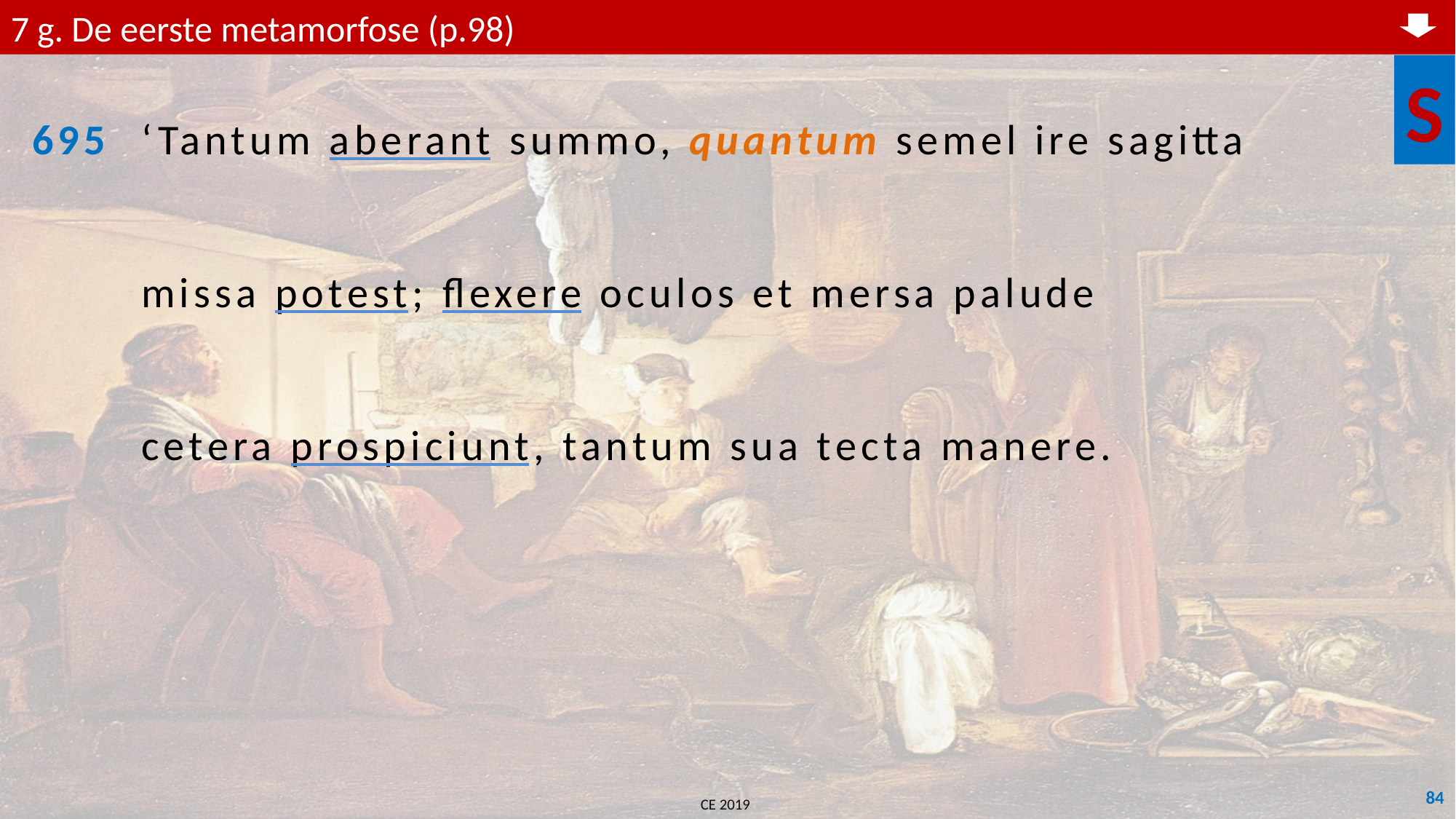

7 g. De eerste metamorfose (p.98)

S
695	‘Tantum aberant summo, quantum semel ire sagitta
	missa potest; flexere oculos et mersa palude
	cetera prospiciunt, tantum sua tecta manere.
84
CE 2019